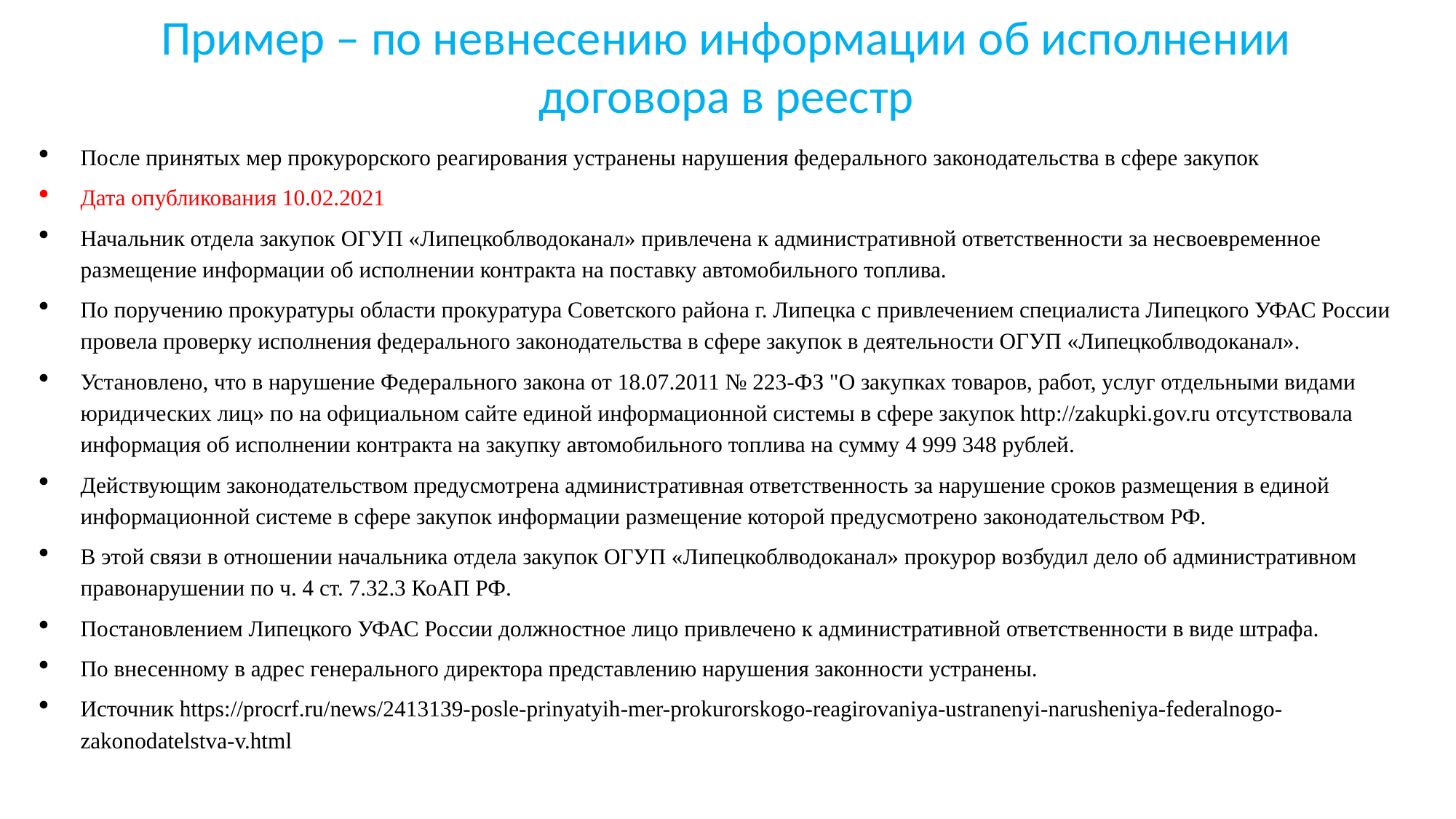

# Пример – по невнесению информации об исполнении договора в реестр
После принятых мер прокурорского реагирования устранены нарушения федерального законодательства в сфере закупок
Дата опубликования 10.02.2021
Начальник отдела закупок ОГУП «Липецкоблводоканал» привлечена к административной ответственности за несвоевременное размещение информации об исполнении контракта на поставку автомобильного топлива.
По поручению прокуратуры области прокуратура Советского района г. Липецка с привлечением специалиста Липецкого УФАС России провела проверку исполнения федерального законодательства в сфере закупок в деятельности ОГУП «Липецкоблводоканал».
Установлено, что в нарушение Федерального закона от 18.07.2011 № 223-ФЗ "О закупках товаров, работ, услуг отдельными видами юридических лиц» по на официальном сайте единой информационной системы в сфере закупок http://zakupki.gov.ru отсутствовала информация об исполнении контракта на закупку автомобильного топлива на сумму 4 999 348 рублей.
Действующим законодательством предусмотрена административная ответственность за нарушение сроков размещения в единой информационной системе в сфере закупок информации размещение которой предусмотрено законодательством РФ.
В этой связи в отношении начальника отдела закупок ОГУП «Липецкоблводоканал» прокурор возбудил дело об административном правонарушении по ч. 4 ст. 7.32.3 КоАП РФ.
Постановлением Липецкого УФАС России должностное лицо привлечено к административной ответственности в виде штрафа.
По внесенному в адрес генерального директора представлению нарушения законности устранены.
Источник https://procrf.ru/news/2413139-posle-prinyatyih-mer-prokurorskogo-reagirovaniya-ustranenyi-narusheniya-federalnogo-zakonodatelstva-v.html